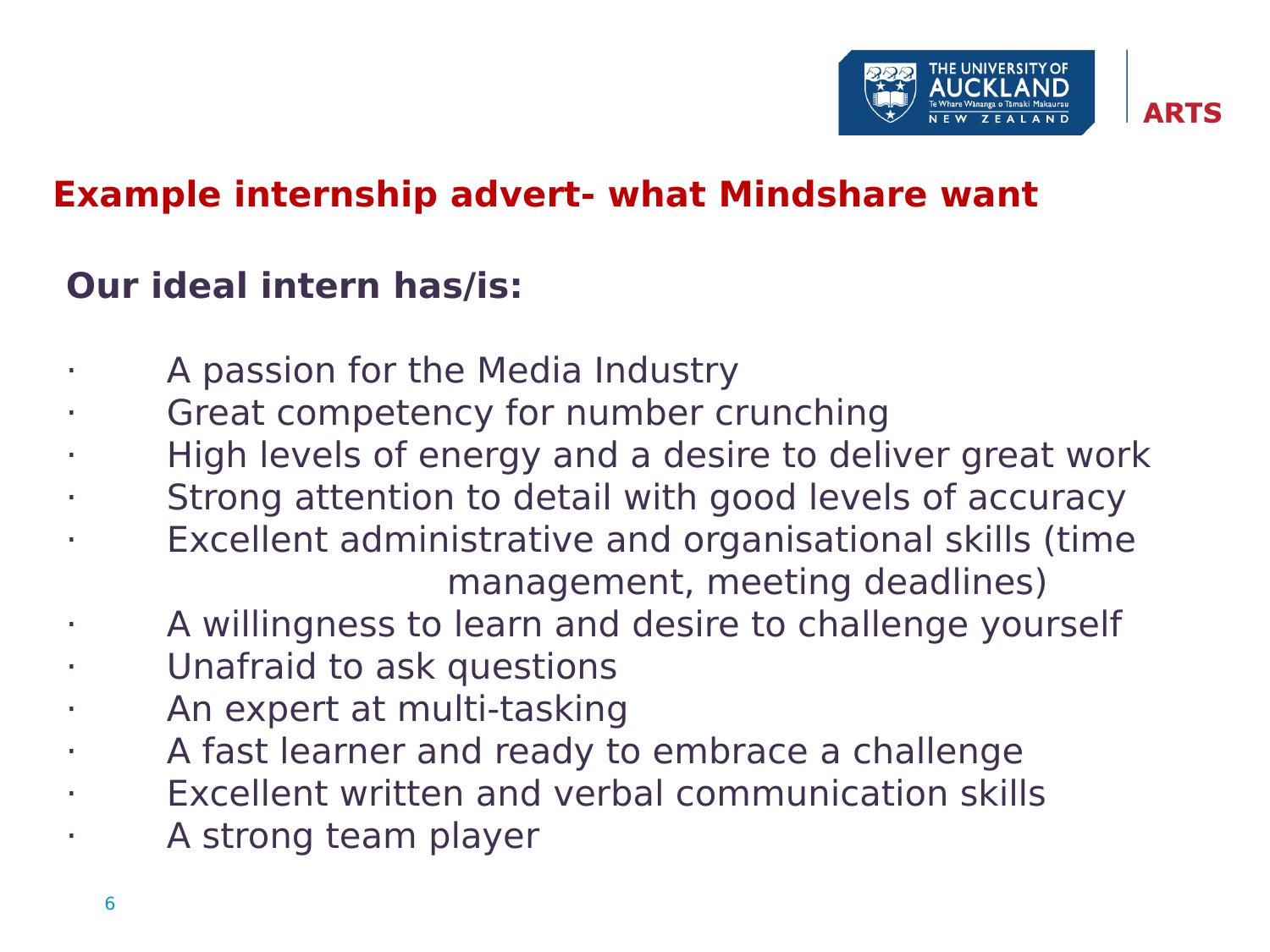

# Example internship advert- what Mindshare want

Our ideal intern has/is:

·        A passion for the Media Industry
·        Great competency for number crunching
·        High levels of energy and a desire to deliver great work
·        Strong attention to detail with good levels of accuracy
·        Excellent administrative and organisational skills (time 			management, meeting deadlines)
·        A willingness to learn and desire to challenge yourself
·        Unafraid to ask questions
·        An expert at multi-tasking
·        A fast learner and ready to embrace a challenge
·        Excellent written and verbal communication skills
·        A strong team player

6